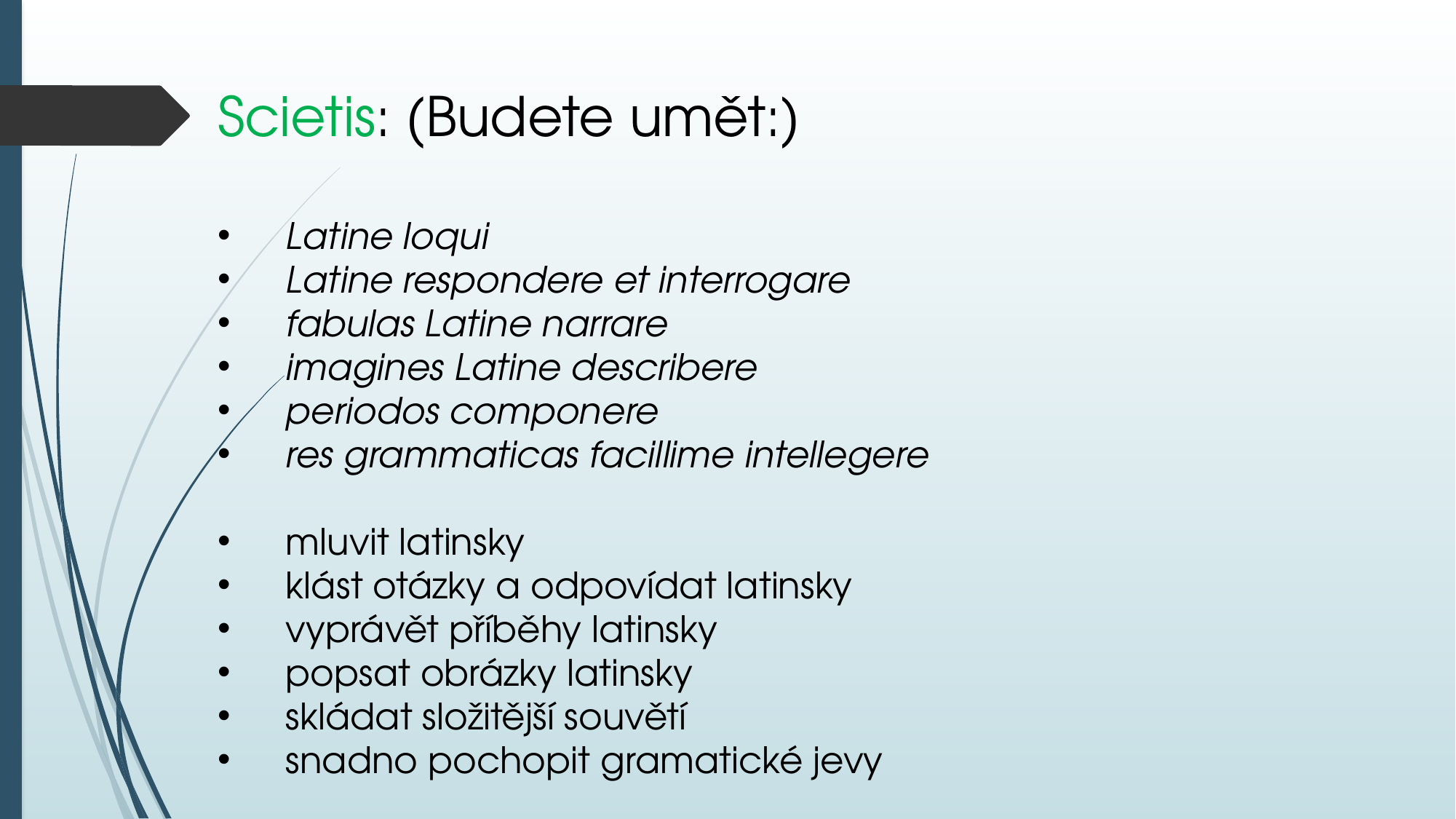

Scietis: (Budete umět:)

Latine loqui
Latine respondere et interrogare
fabulas Latine narrare
imagines Latine describere
periodos componere
res grammaticas facillime intellegere

mluvit latinsky
klást otázky a odpovídat latinsky
vyprávět příběhy latinsky
popsat obrázky latinsky
skládat složitější souvětí
snadno pochopit gramatické jevy